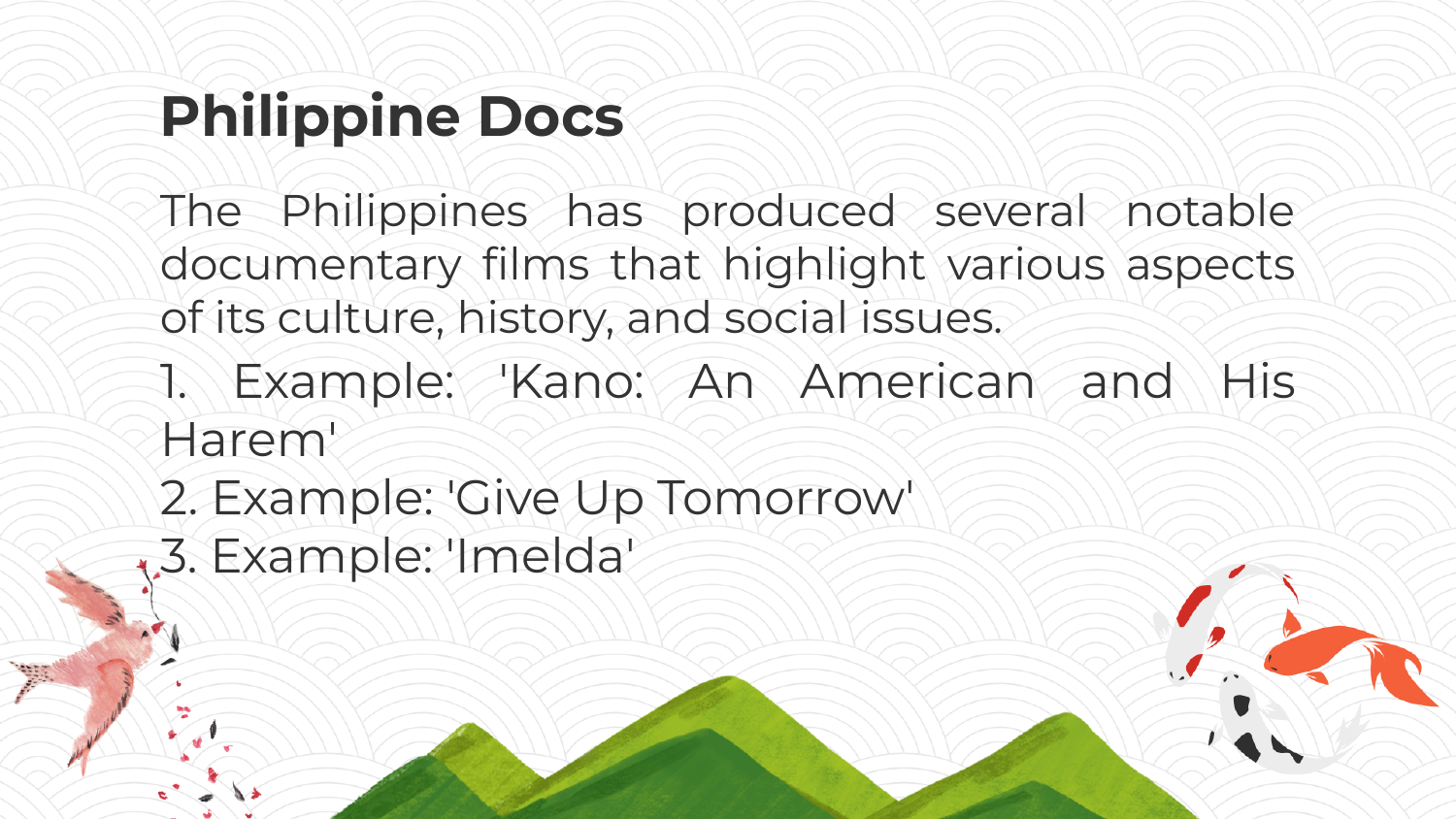

Philippine Docs
The Philippines has produced several notable documentary films that highlight various aspects of its culture, history, and social issues.
1. Example: 'Kano: An American and His Harem'
2. Example: 'Give Up Tomorrow'
3. Example: 'Imelda'